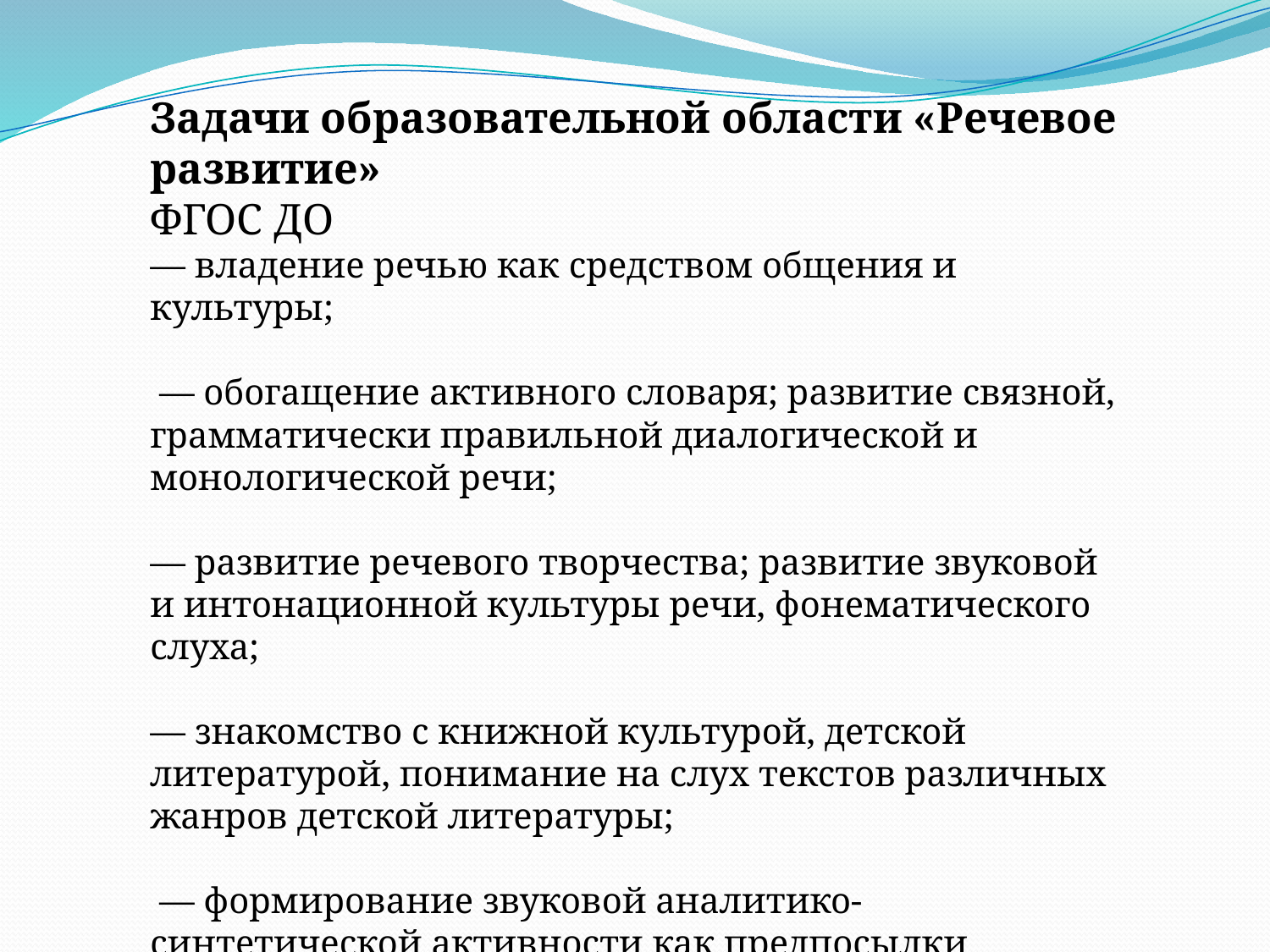

Задачи образовательной области «Речевое развитие»                                                                  ФГОС ДО
— владение речью как средством общения и культуры;

 — обогащение активного словаря; развитие связной, грамматически правильной диалогической и монологической речи;

— развитие речевого творчества; развитие звуковой и интонационной культуры речи, фонематического слуха;

— знакомство с книжной культурой, детской литературой, понимание на слух текстов различных жанров детской литературы;

 — формирование звуковой аналитико-синтетической активности как предпосылки обучения грамоте.